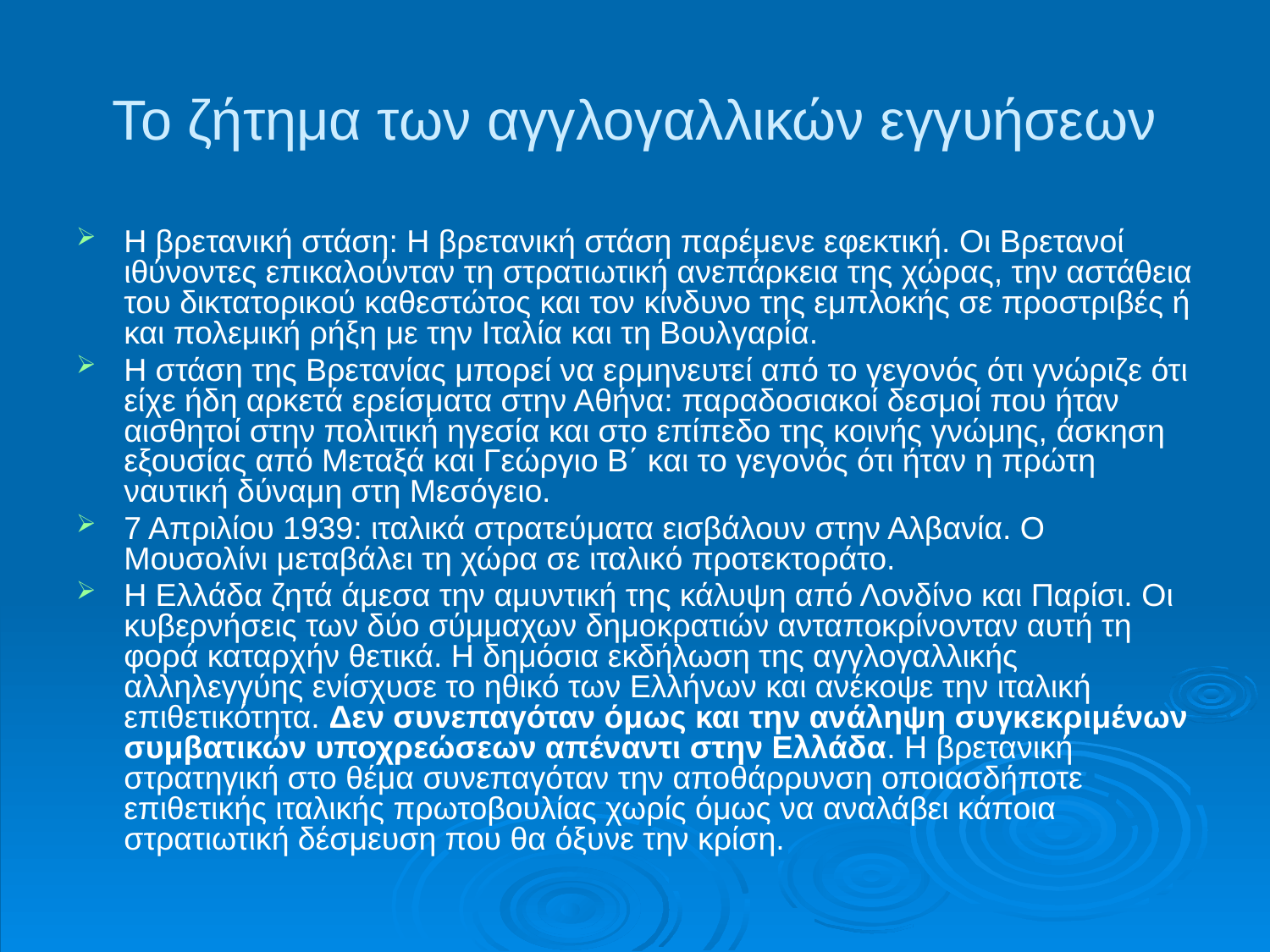

# Το ζήτημα των αγγλογαλλικών εγγυήσεων
Η βρετανική στάση: Η βρετανική στάση παρέμενε εφεκτική. Οι Βρετανοί ιθύνοντες επικαλούνταν τη στρατιωτική ανεπάρκεια της χώρας, την αστάθεια του δικτατορικού καθεστώτος και τον κίνδυνο της εμπλοκής σε προστριβές ή και πολεμική ρήξη με την Ιταλία και τη Βουλγαρία.
Η στάση της Βρετανίας μπορεί να ερμηνευτεί από το γεγονός ότι γνώριζε ότι είχε ήδη αρκετά ερείσματα στην Αθήνα: παραδοσιακοί δεσμοί που ήταν αισθητοί στην πολιτική ηγεσία και στο επίπεδο της κοινής γνώμης, άσκηση εξουσίας από Μεταξά και Γεώργιο Β΄ και το γεγονός ότι ήταν η πρώτη ναυτική δύναμη στη Μεσόγειο.
7 Απριλίου 1939: ιταλικά στρατεύματα εισβάλουν στην Αλβανία. Ο Μουσολίνι μεταβάλει τη χώρα σε ιταλικό προτεκτοράτο.
Η Ελλάδα ζητά άμεσα την αμυντική της κάλυψη από Λονδίνο και Παρίσι. Οι κυβερνήσεις των δύο σύμμαχων δημοκρατιών ανταποκρίνονταν αυτή τη φορά καταρχήν θετικά. Η δημόσια εκδήλωση της αγγλογαλλικής αλληλεγγύης ενίσχυσε το ηθικό των Ελλήνων και ανέκοψε την ιταλική επιθετικότητα. Δεν συνεπαγόταν όμως και την ανάληψη συγκεκριμένων συμβατικών υποχρεώσεων απέναντι στην Ελλάδα. Η βρετανική στρατηγική στο θέμα συνεπαγόταν την αποθάρρυνση οποιασδήποτε επιθετικής ιταλικής πρωτοβουλίας χωρίς όμως να αναλάβει κάποια στρατιωτική δέσμευση που θα όξυνε την κρίση.